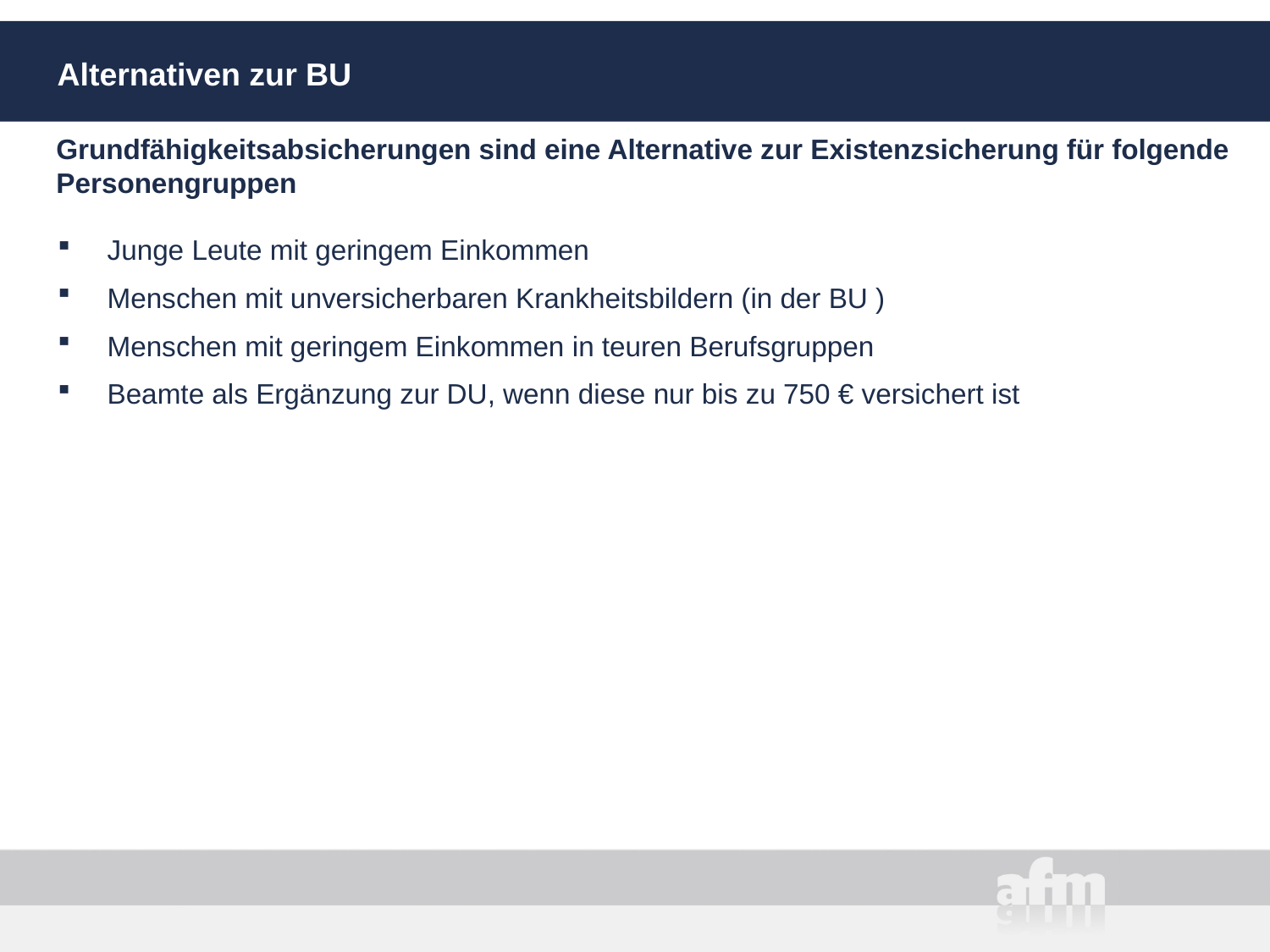

# Alternativen zur BU
Grundfähigkeitsabsicherungen sind eine Alternative zur Existenzsicherung für folgende Personengruppen
Junge Leute mit geringem Einkommen
Menschen mit unversicherbaren Krankheitsbildern (in der BU )
Menschen mit geringem Einkommen in teuren Berufsgruppen
Beamte als Ergänzung zur DU, wenn diese nur bis zu 750 € versichert ist